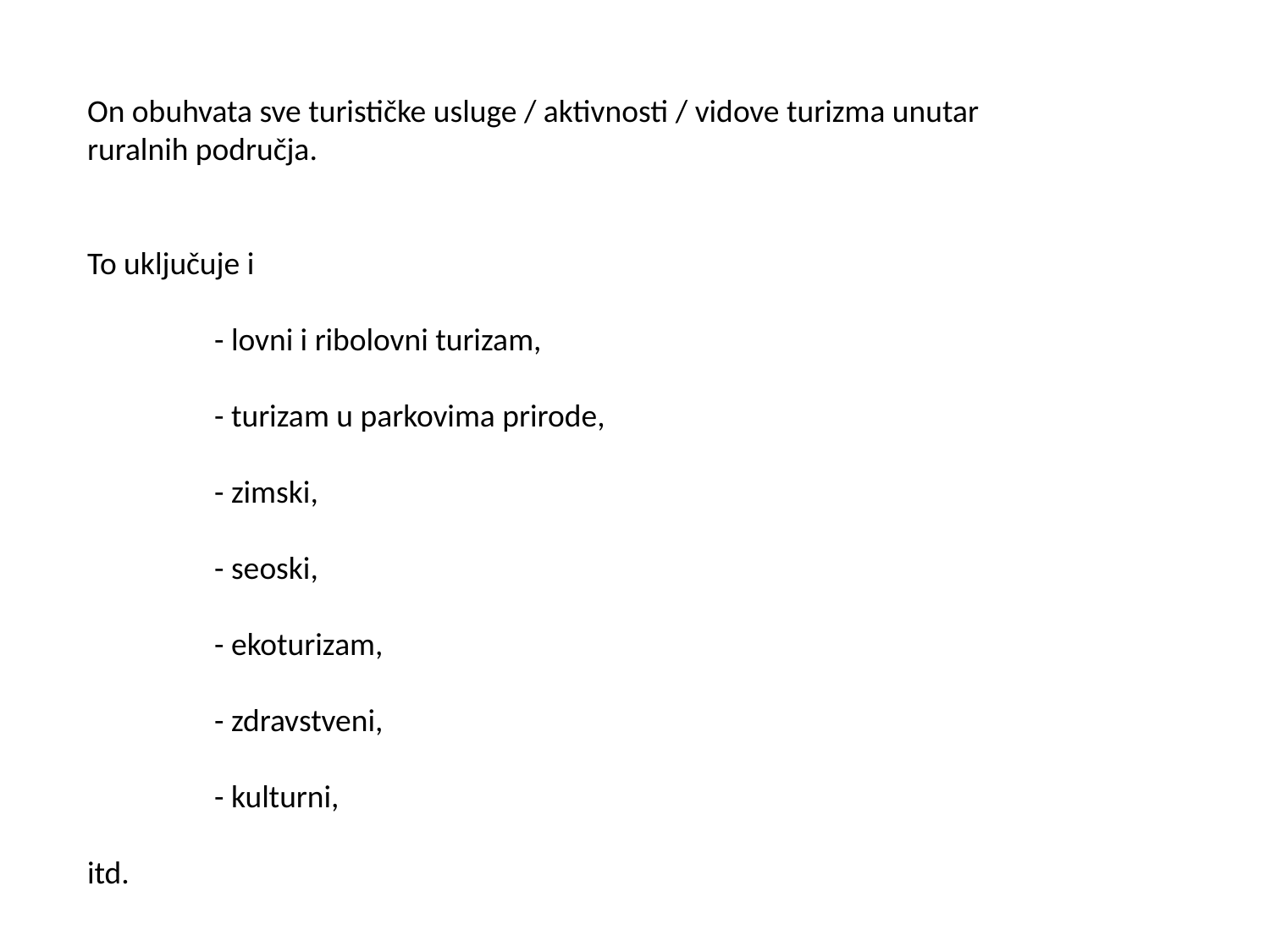

On obuhvata sve turističke usluge / aktivnosti / vidove turizma unutar ruralnih područja.

To uključuje i

	- lovni i ribolovni turizam,

	- turizam u parkovima prirode,

	- zimski,

	- seoski,

	- ekoturizam,

	- zdravstveni,

	- kulturni,

itd.